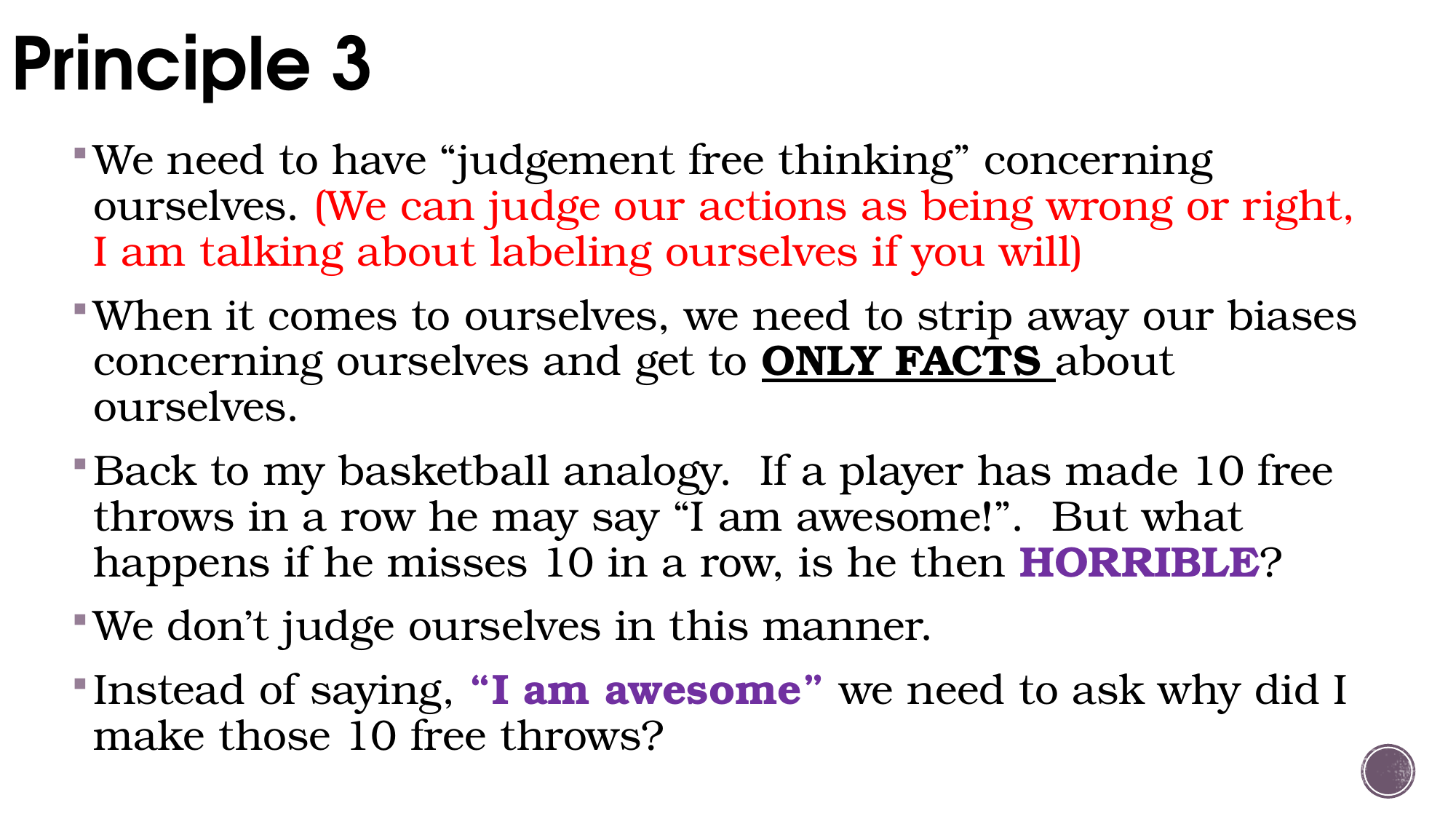

# Principle 3
We need to have “judgement free thinking” concerning ourselves. (We can judge our actions as being wrong or right, I am talking about labeling ourselves if you will)
When it comes to ourselves, we need to strip away our biases concerning ourselves and get to ONLY FACTS about ourselves.
Back to my basketball analogy.  If a player has made 10 free throws in a row he may say “I am awesome!”.  But what happens if he misses 10 in a row, is he then HORRIBLE?
We don’t judge ourselves in this manner.
Instead of saying, “I am awesome” we need to ask why did I make those 10 free throws?